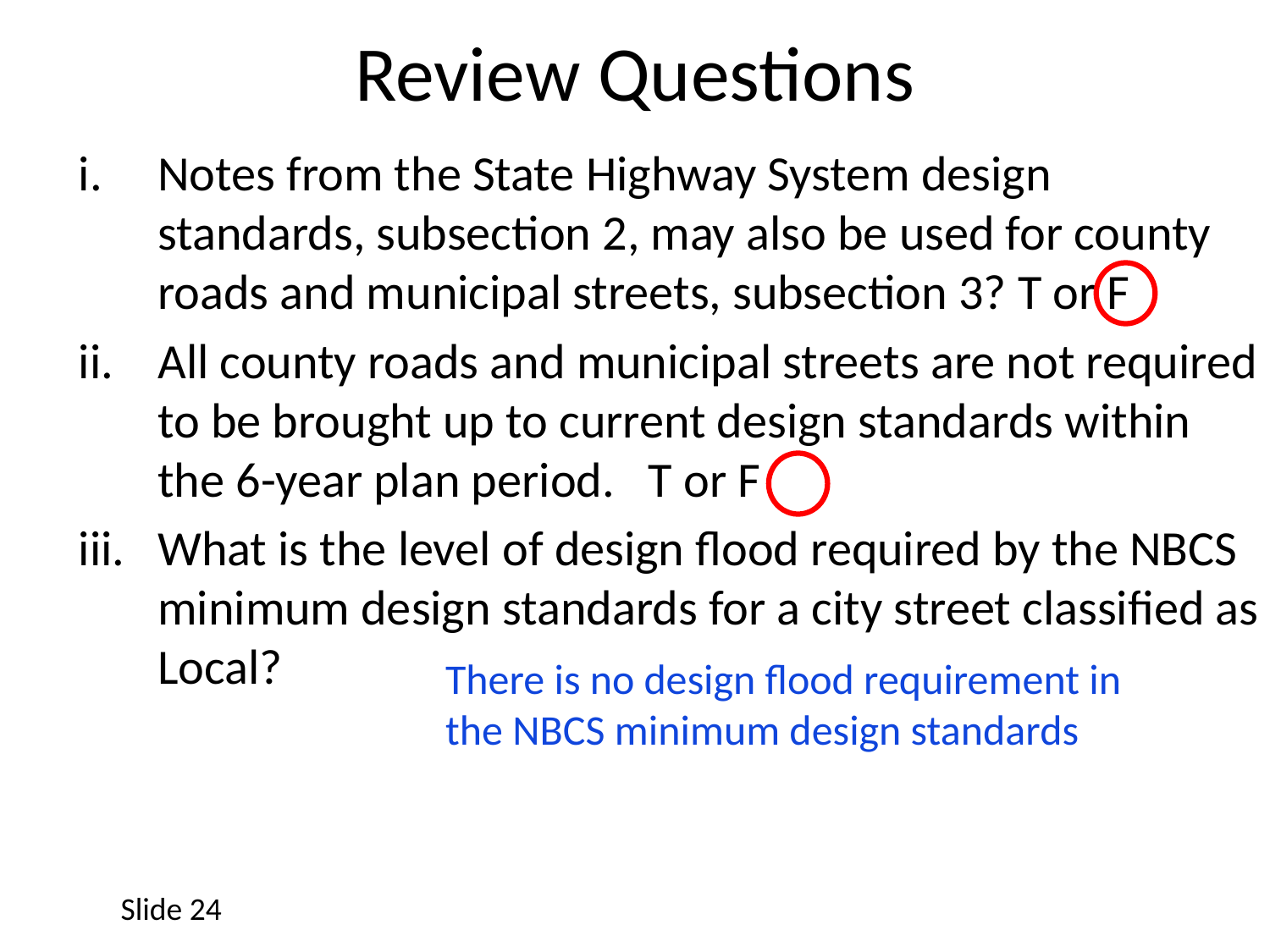

# Review Questions

Notes from the State Highway System design standards, subsection 2, may also be used for county roads and municipal streets, subsection 3? T or F
All county roads and municipal streets are not required to be brought up to current design standards within the 6-year plan period.   T or F
What is the level of design flood required by the NBCS minimum design standards for a city street classified as Local?

There is no design flood requirement in the NBCS minimum design standards
Slide 24